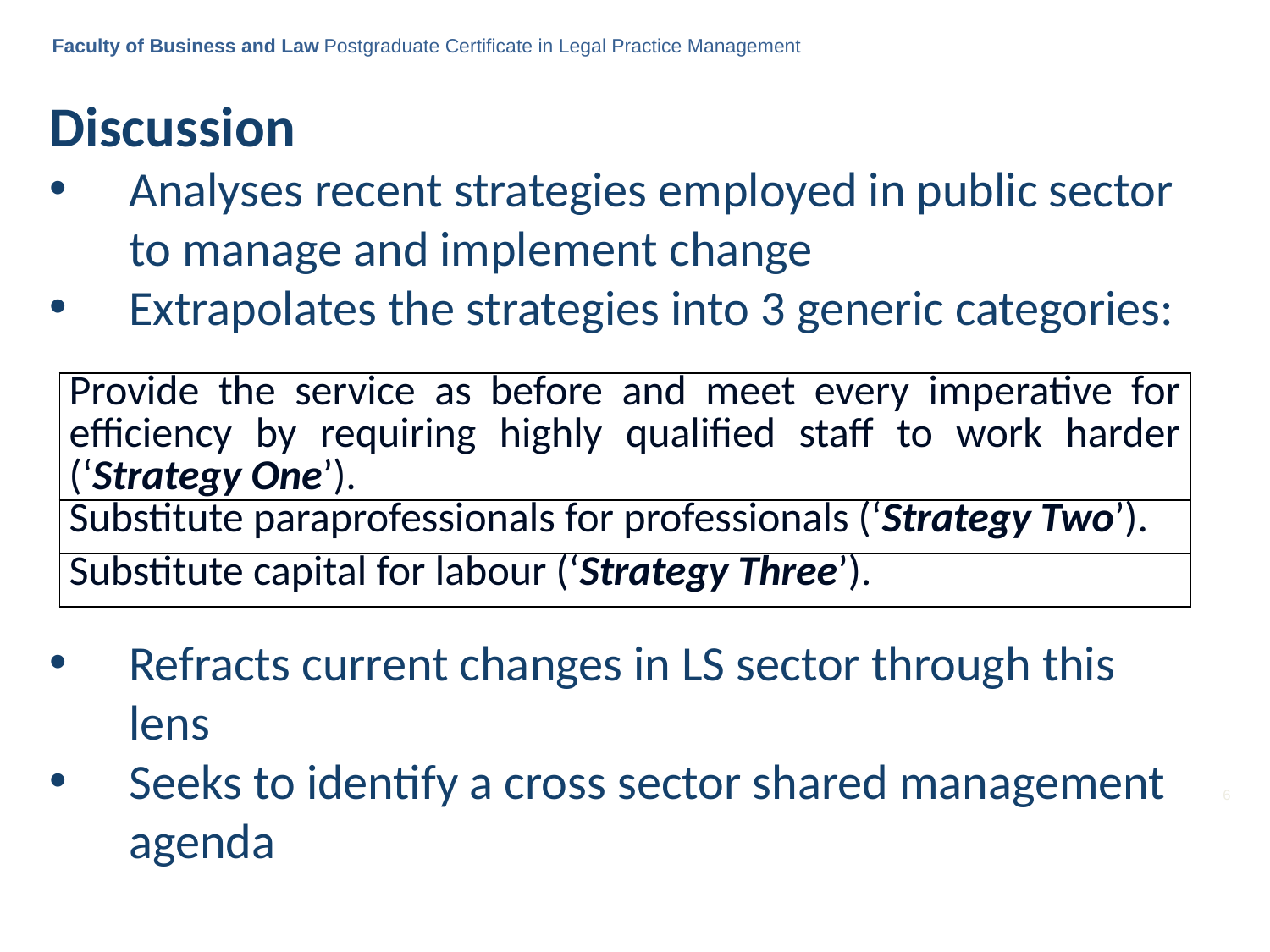

Faculty of Business and Law Postgraduate Certificate in Legal Practice Management

Discussion
Analyses recent strategies employed in public sector to manage and implement change
Extrapolates the strategies into 3 generic categories:

Refracts current changes in LS sector through this lens
Seeks to identify a cross sector shared management agenda

| Provide the service as before and meet every imperative for efficiency by requiring highly qualified staff to work harder (‘Strategy One’). |
| --- |
| Substitute paraprofessionals for professionals (‘Strategy Two’). |
| Substitute capital for labour (‘Strategy Three’). |

6